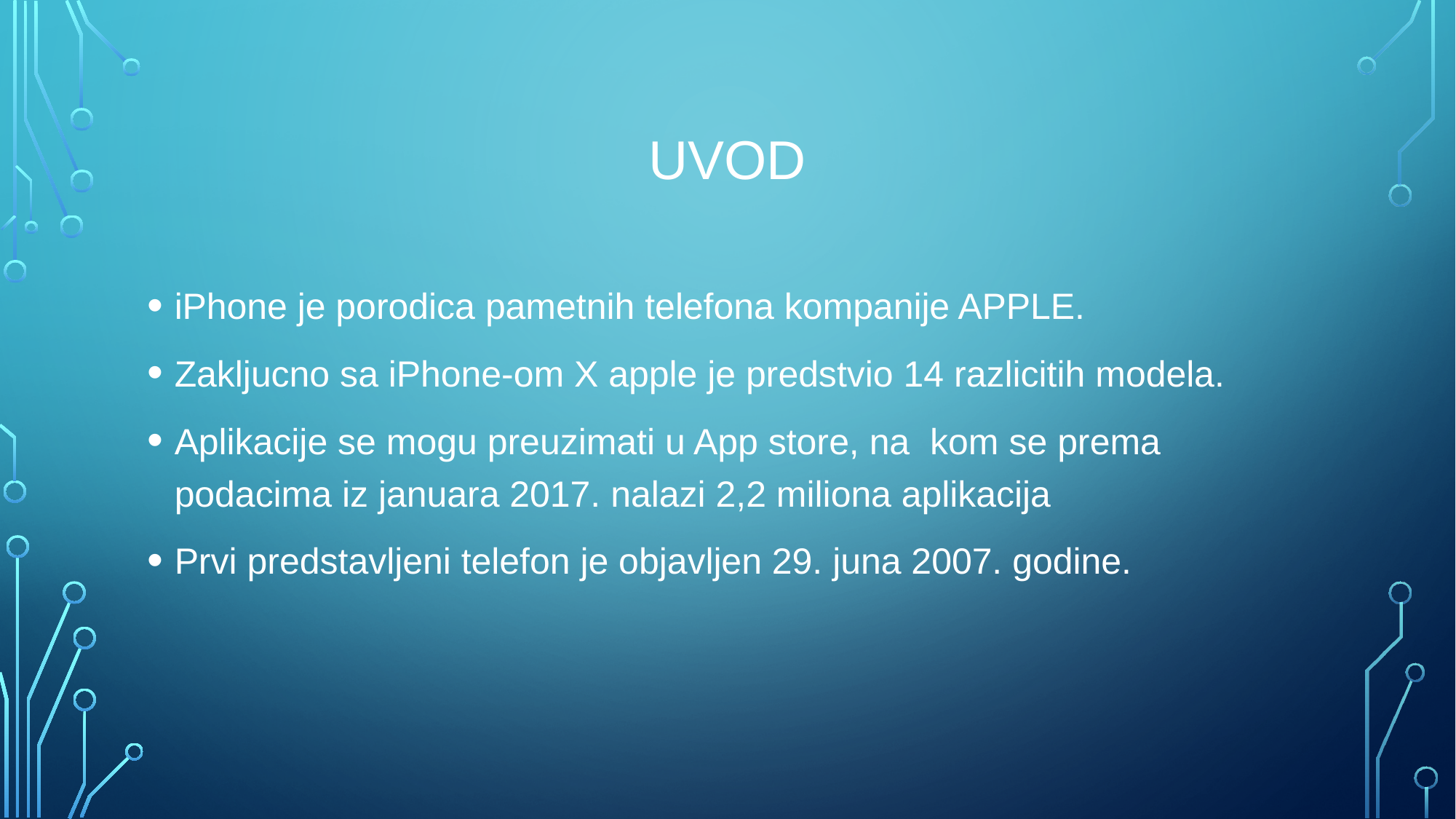

# uvod
iPhone je porodica pametnih telefona kompanije APPLE.
Zakljucno sa iPhone-om X apple je predstvio 14 razlicitih modela.
Aplikacije se mogu preuzimati u App store, na  kom se prema podacima iz januara 2017. nalazi 2,2 miliona aplikacija
Prvi predstavljeni telefon je objavljen 29. juna 2007. godine.